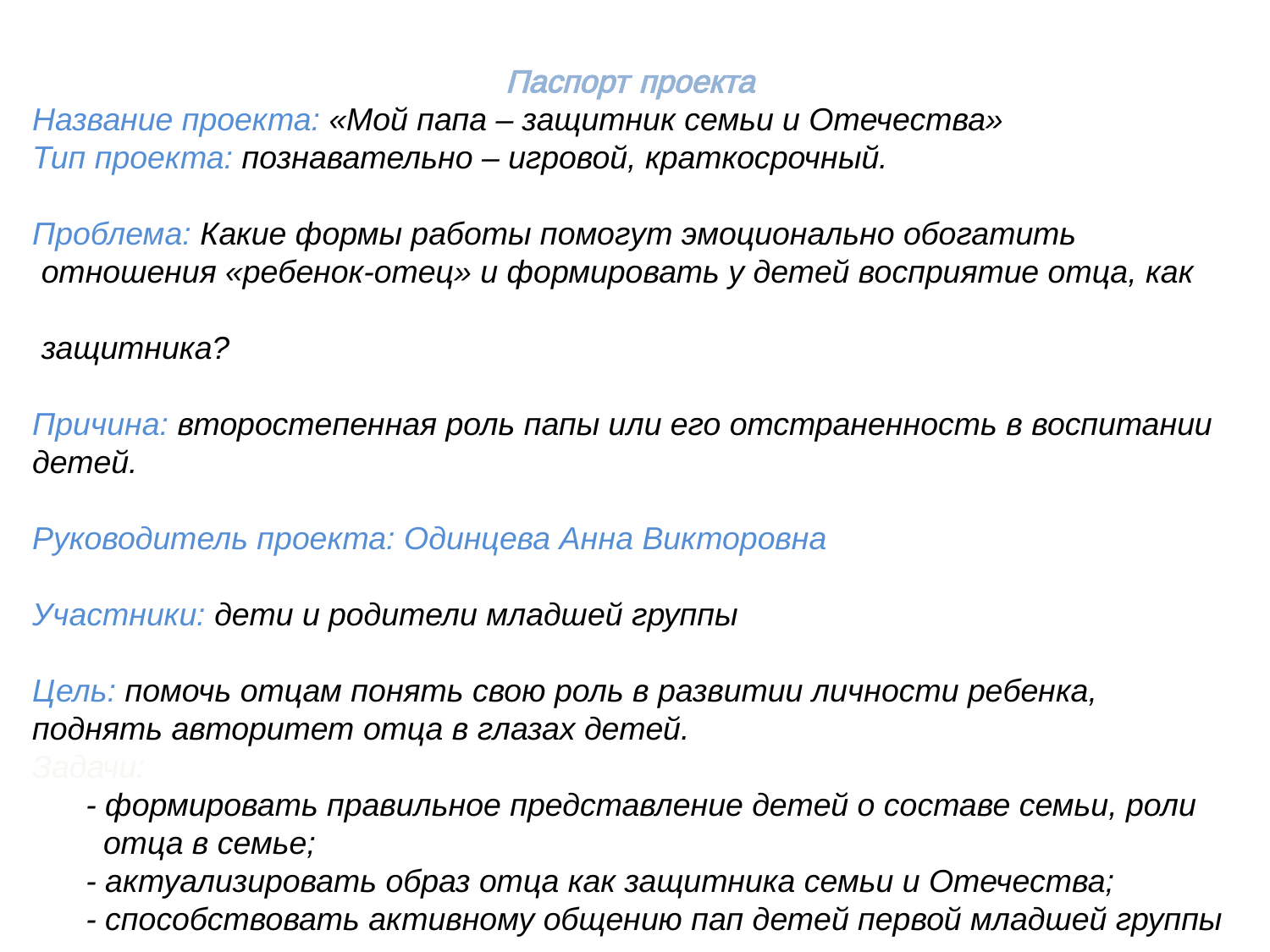

Паспорт проекта
Название проекта: «Мой папа – защитник семьи и Отечества»
Тип проекта: познавательно – игровой, краткосрочный.

Проблема: Какие формы работы помогут эмоционально обогатить
 отношения «ребенок-отец» и формировать у детей восприятие отца, как
 защитника?

Причина: второстепенная роль папы или его отстраненность в воспитании  детей.

Руководитель проекта: Одинцева Анна Викторовна

Участники: дети и родители младшей группы

Цель: помочь отцам понять свою роль в развитии личности ребенка, поднять авторитет отца в глазах детей.
Задачи:
      - формировать правильное представление детей о составе семьи, роли
        отца в семье;
      - актуализировать образ отца как защитника семьи и Отечества;
      - способствовать активному общению пап детей первой младшей группы
       со  своими малышами.